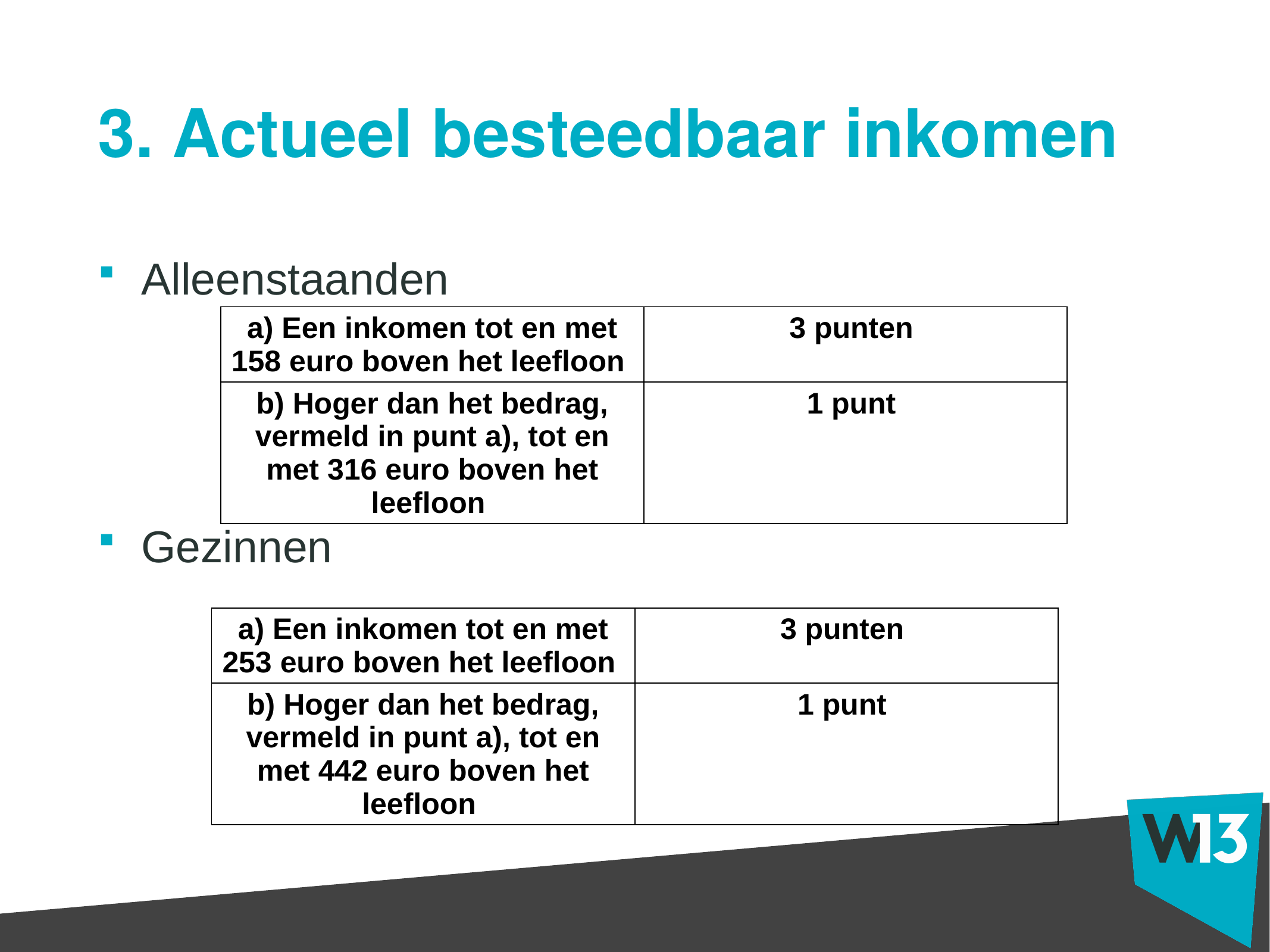

# 3. Actueel besteedbaar inkomen
Alleenstaanden

Gezinnen
| a) Een inkomen tot en met 158 euro boven het leefloon | 3 punten |
| --- | --- |
| b) Hoger dan het bedrag, vermeld in punt a), tot en met 316 euro boven het leefloon | 1 punt |
| a) Een inkomen tot en met 253 euro boven het leefloon | 3 punten |
| --- | --- |
| b) Hoger dan het bedrag, vermeld in punt a), tot en met 442 euro boven het leefloon | 1 punt |